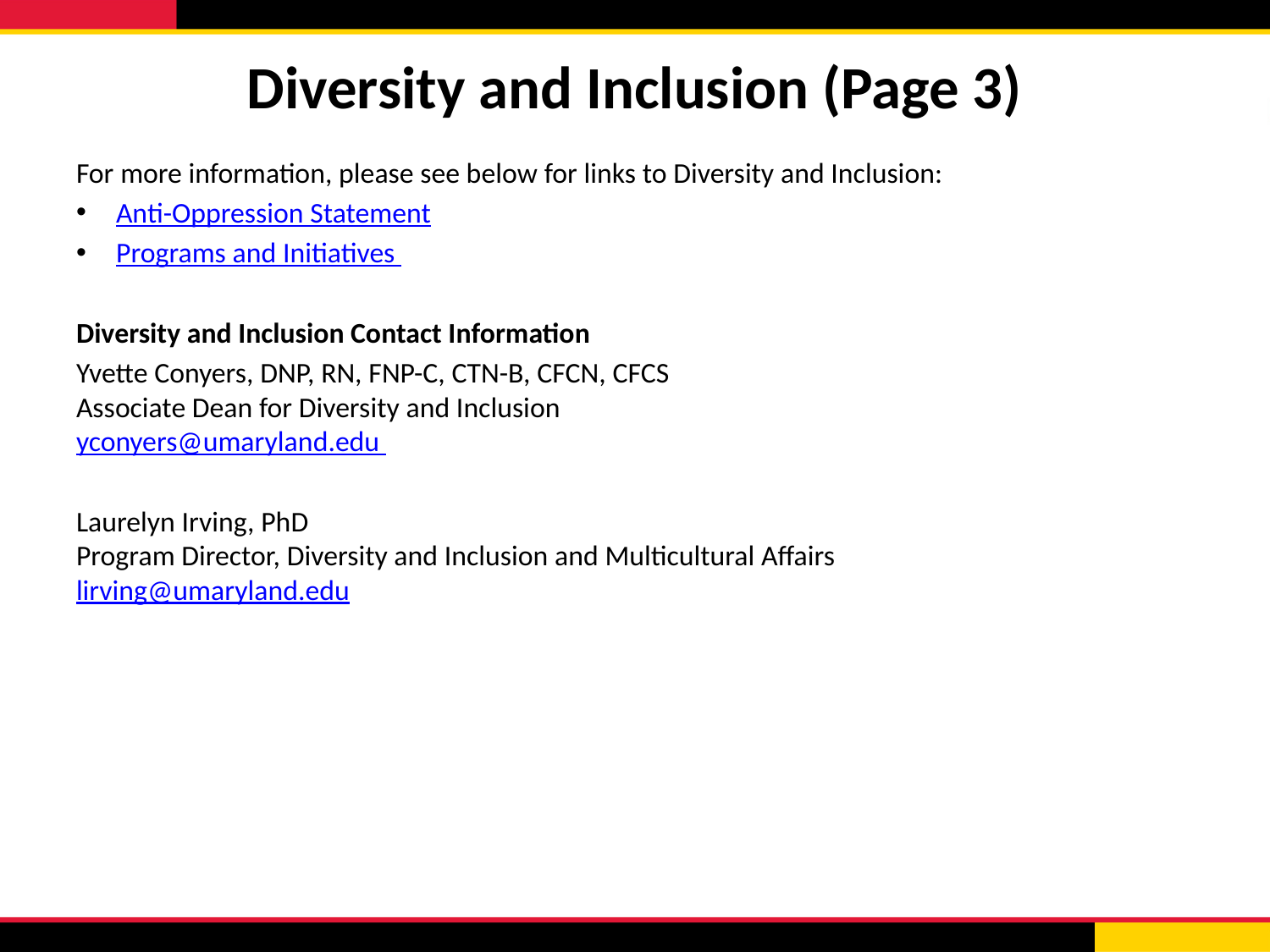

# Diversity and Inclusion (Page 3)
For more information, please see below for links to Diversity and Inclusion:
Anti-Oppression Statement
Programs and Initiatives

Diversity and Inclusion Contact Information
Yvette Conyers, DNP, RN, FNP-C, CTN-B, CFCN, CFCS 
Associate Dean for Diversity and Inclusion
yconyers@umaryland.edu

Laurelyn Irving, PhD‌
Program Director, Diversity and Inclusion and Multicultural Affairs
lirving@umaryland.edu